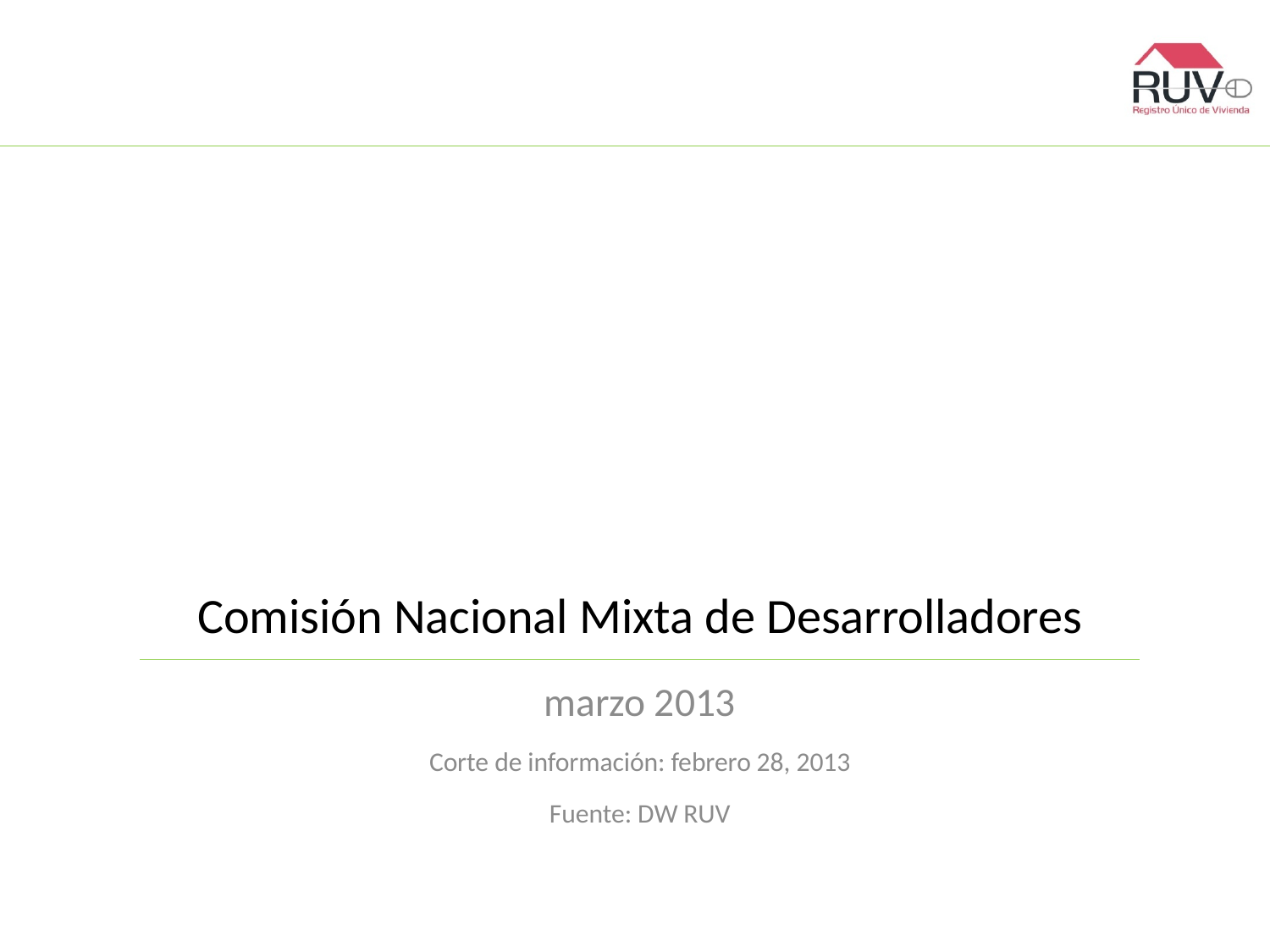

# Comisión Nacional Mixta de Desarrolladores
marzo 2013
Corte de información: febrero 28, 2013
Fuente: DW RUV